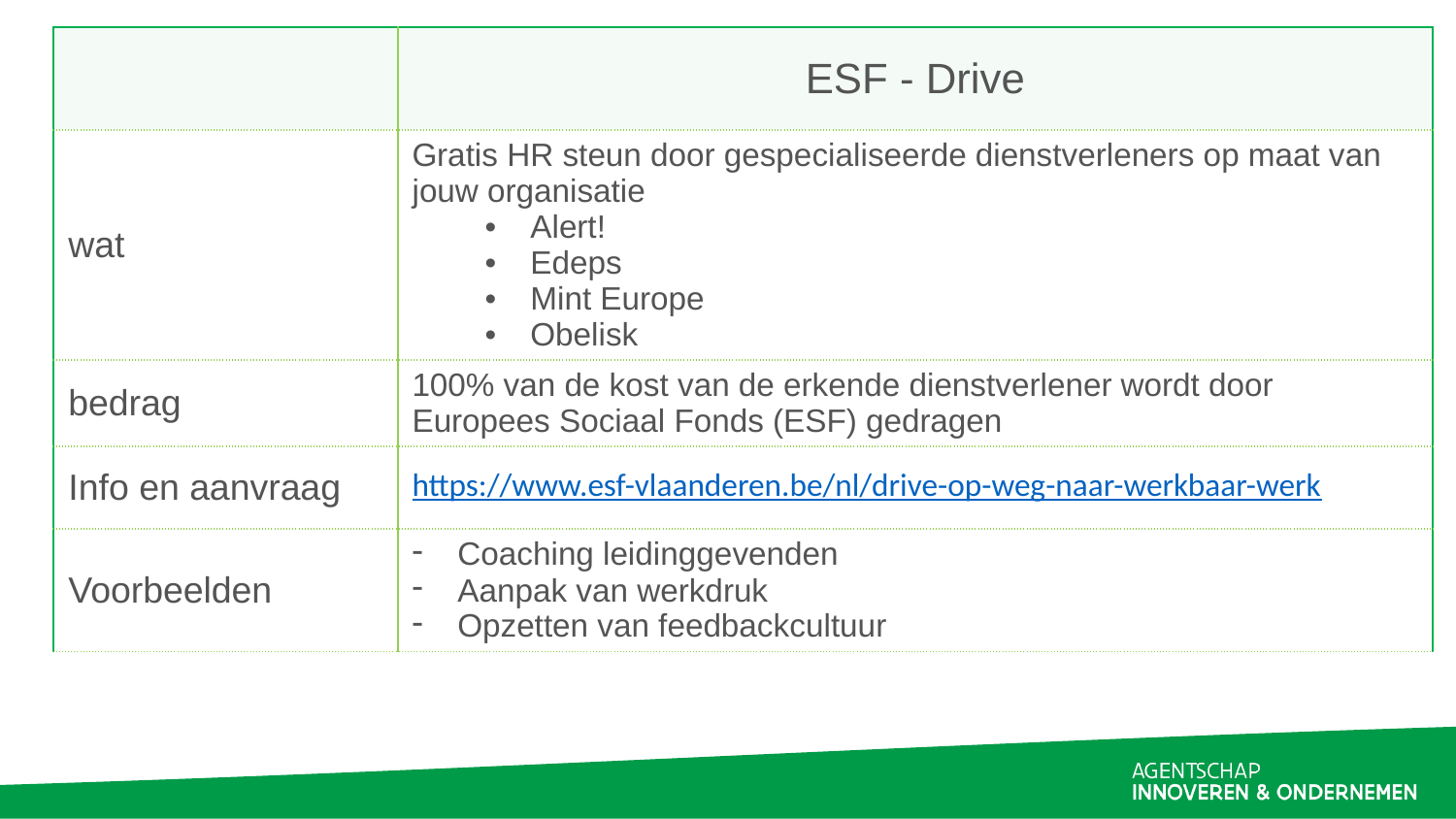

|  | ESF - Drive |
| --- | --- |
| wat | Gratis HR steun door gespecialiseerde dienstverleners op maat van jouw organisatie Alert! Edeps Mint Europe Obelisk |
| bedrag | 100% van de kost van de erkende dienstverlener wordt door Europees Sociaal Fonds (ESF) gedragen |
| Info en aanvraag | https://www.esf-vlaanderen.be/nl/drive-op-weg-naar-werkbaar-werk |
| Voorbeelden | Coaching leidinggevenden Aanpak van werkdruk Opzetten van feedbackcultuur |